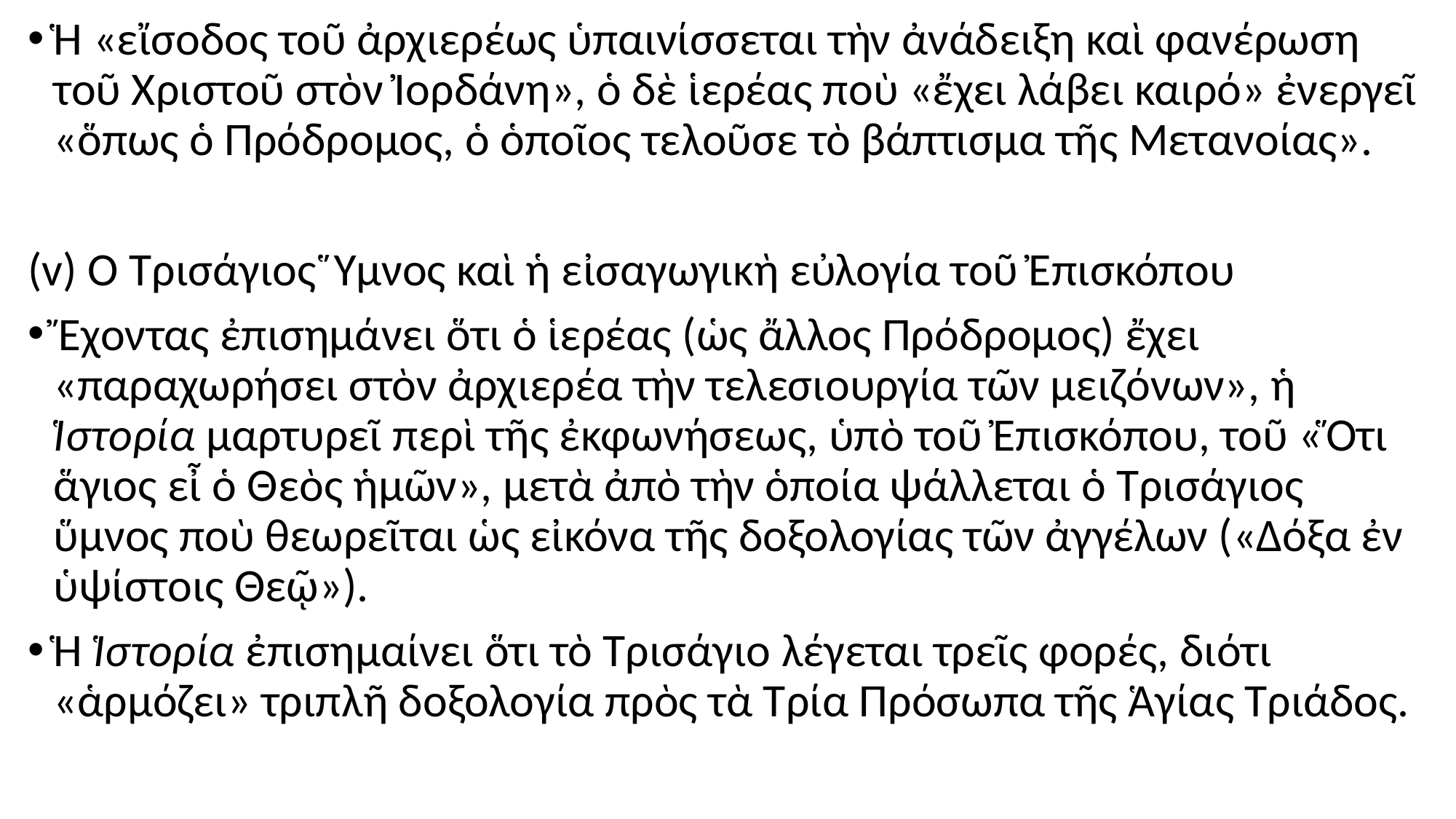

#
Ἡ «εἴσοδος τοῦ ἀρχιερέως ὑπαινίσσεται τὴν ἀνάδειξη καὶ φανέρωση τοῦ Χριστοῦ στὸν Ἰορδάνη», ὁ δὲ ἱερέας ποὺ «ἔχει λάβει καιρό» ἐνεργεῖ «ὅπως ὁ Πρόδρομος, ὁ ὁποῖος τελοῦσε τὸ βάπτισμα τῆς Μετανοίας».

(v) Ὁ Τρισάγιος Ὕμνος καὶ ἡ εἰσαγωγικὴ εὐλογία τοῦ Ἐπισκόπου
Ἔχοντας ἐπισημάνει ὅτι ὁ ἱερέας (ὡς ἄλλος Πρόδρομος) ἔχει «παραχωρήσει στὸν ἀρχιερέα τὴν τελεσιουργία τῶν μειζόνων», ἡ Ἱστορία μαρτυρεῖ περὶ τῆς ἐκφωνήσεως, ὑπὸ τοῦ Ἐπισκόπου, τοῦ «Ὅτι ἅγιος εἶ ὁ Θεὸς ἡμῶν», μετὰ ἀπὸ τὴν ὁποία ψάλλεται ὁ Τρισάγιος ὕμνος ποὺ θεωρεῖται ὡς εἰκόνα τῆς δοξολογίας τῶν ἀγγέλων («Δόξα ἐν ὑψίστοις Θεῷ»).
Ἡ Ἱστορία ἐπισημαίνει ὅτι τὸ Τρισάγιο λέγεται τρεῖς φορές, διότι «ἁρμόζει» τριπλῆ δοξολογία πρὸς τὰ Τρία Πρόσωπα τῆς Ἁγίας Τριάδος.